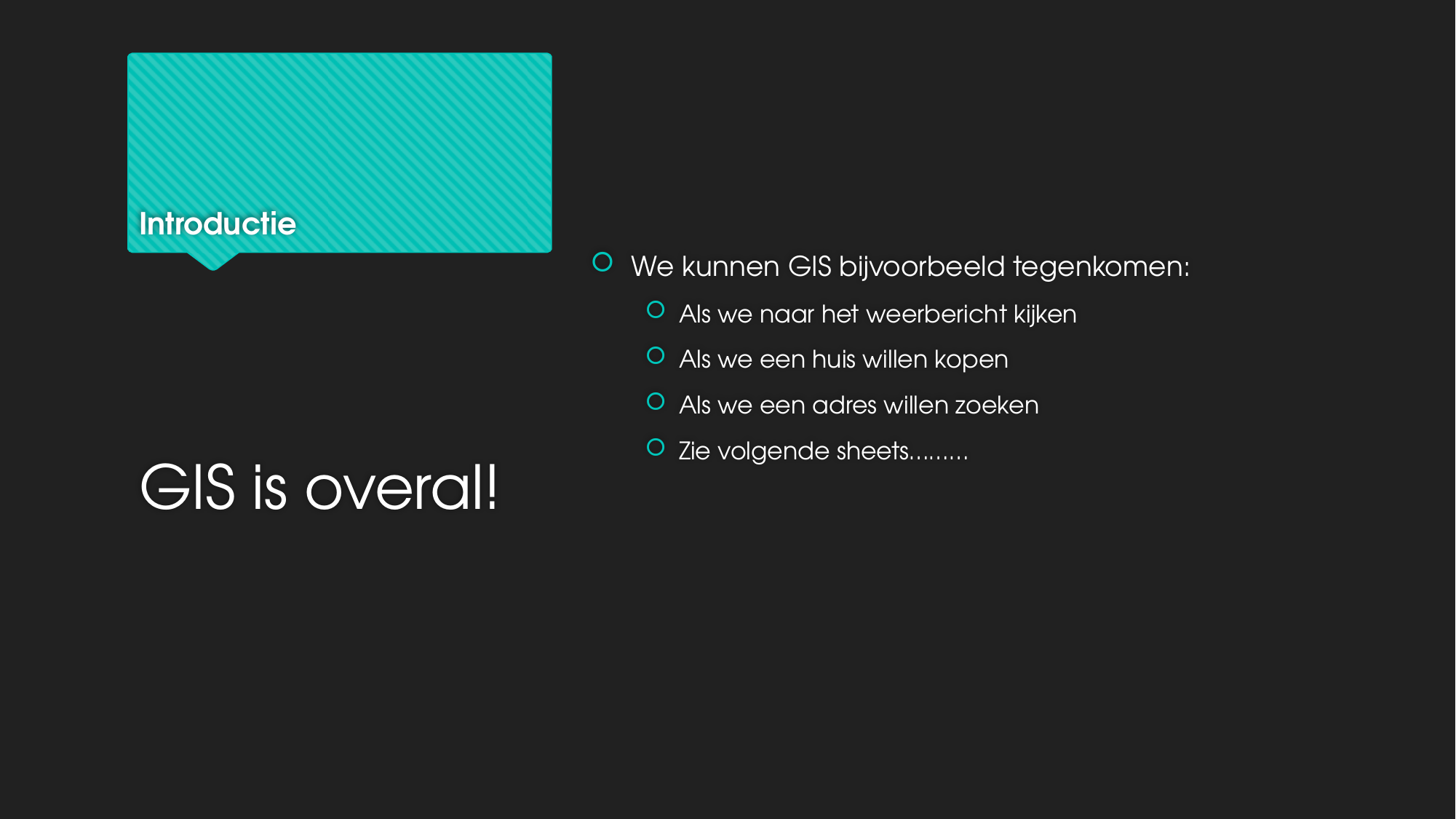

# Introductie
We kunnen GIS bijvoorbeeld tegenkomen:
Als we naar het weerbericht kijken
Als we een huis willen kopen
Als we een adres willen zoeken
Zie volgende sheets………

GIS is overal!